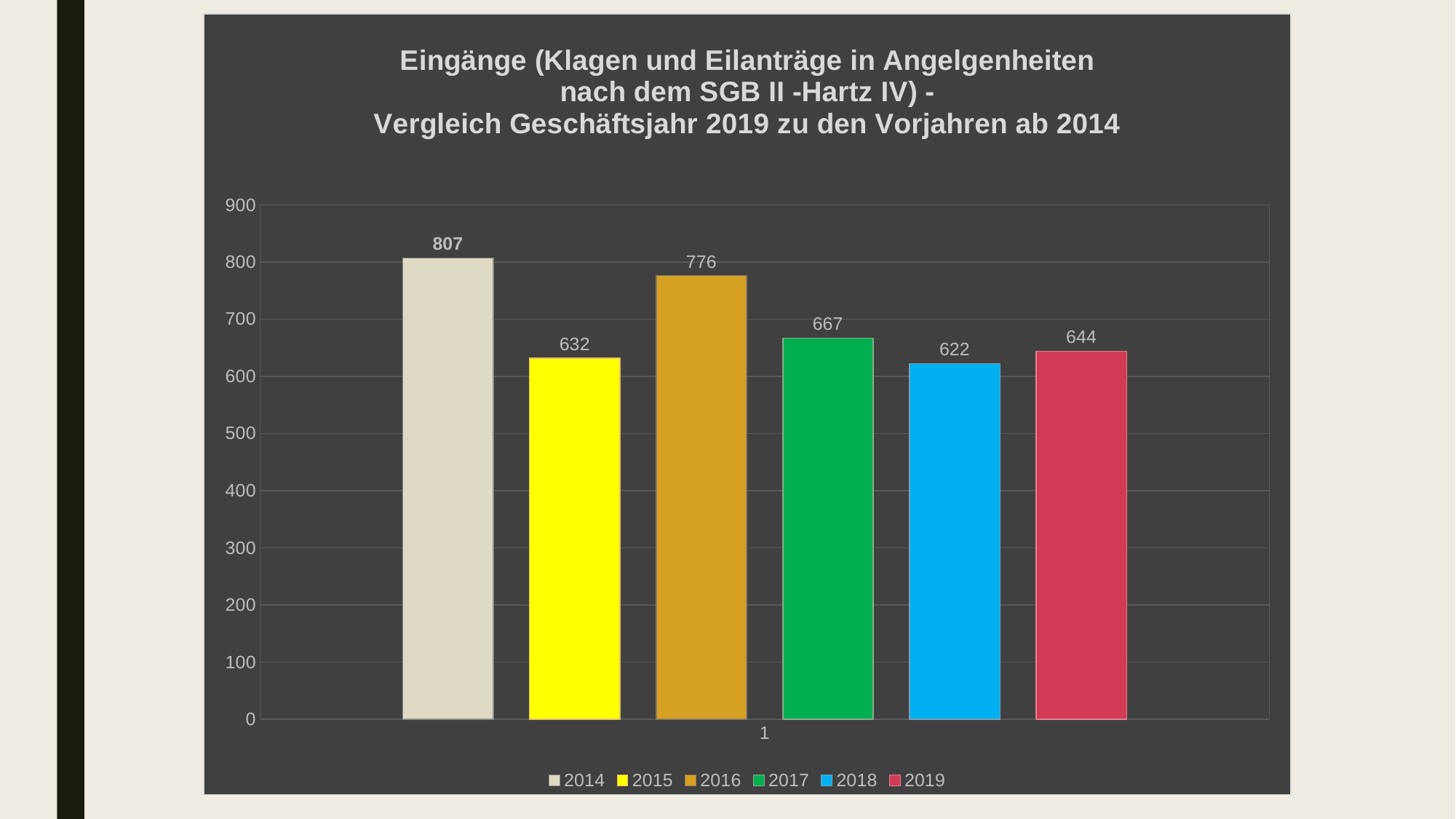

### Chart: Eingänge (Klagen und Eilanträge in Angelgenheiten
 nach dem SGB II -Hartz IV) -
Vergleich Geschäftsjahr 2019 zu den Vorjahren ab 2014

| Category | 2014 | 2015 | 2016 | 2017 | 2018 | 2019 |
|---|---|---|---|---|---|---|